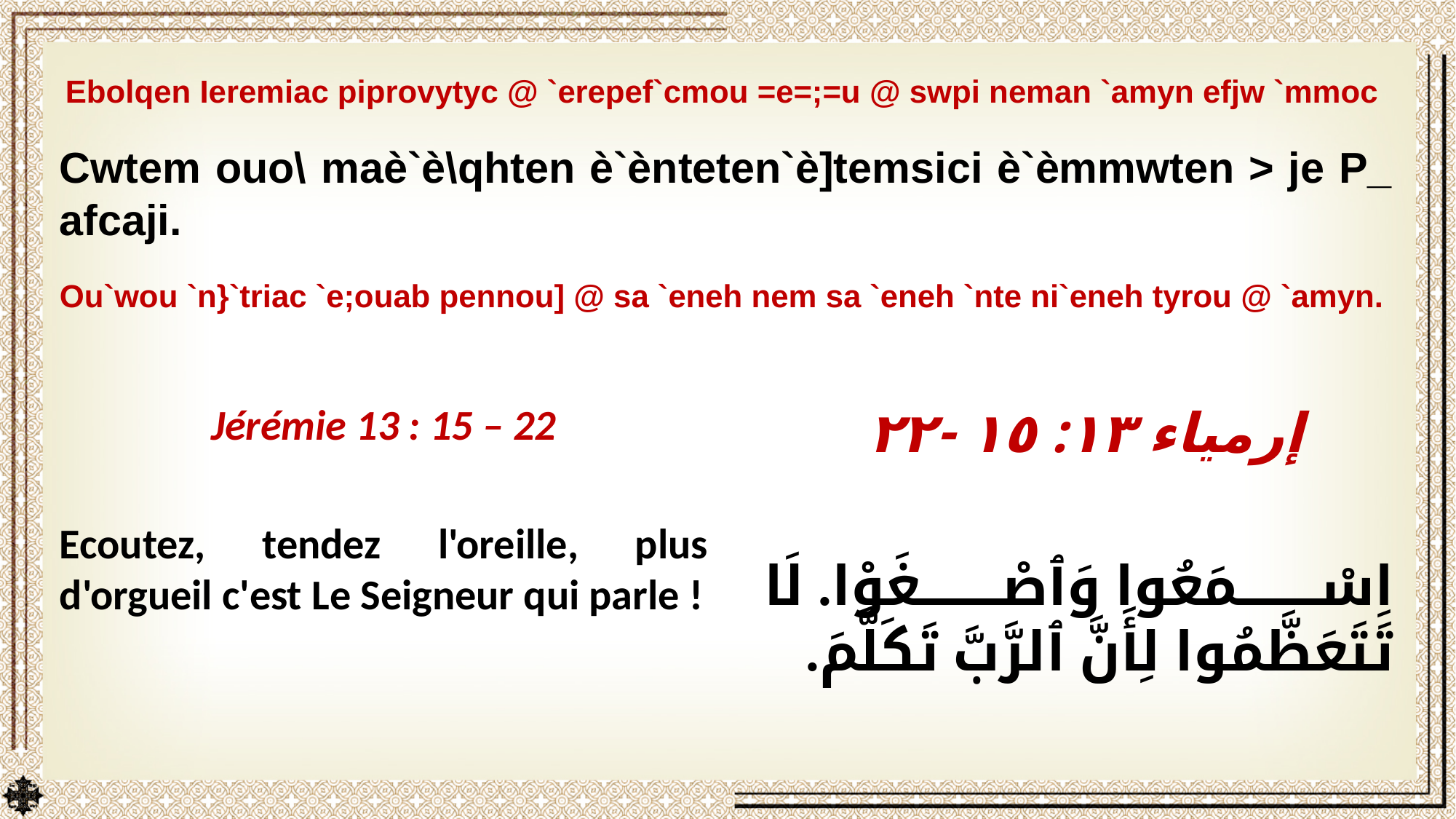

Ebolqen Ieremiac piprovytyc @ `erepef`cmou =e=;=u @ swpi neman `amyn efjw `mmoc

Cwtem ouo\ maè`è\qhten è`ènteten`è]temsici è`èmmwten > je P_ afcaji.

Ou`wou `n}`triac `e;ouab pennou] @ sa `eneh nem sa `eneh `nte ni`eneh tyrou @ `amyn.

Jérémie 13 : 15 – 22

Ecoutez, tendez l'oreille, plus d'orgueil c'est Le Seigneur qui parle !
إرمياء ١٣: ١٥ -٢٢

اِسْمَعُوا وَٱصْغَوْا. لَا تَتَعَظَّمُوا لِأَنَّ ٱلرَّبَّ تَكَلَّمَ.